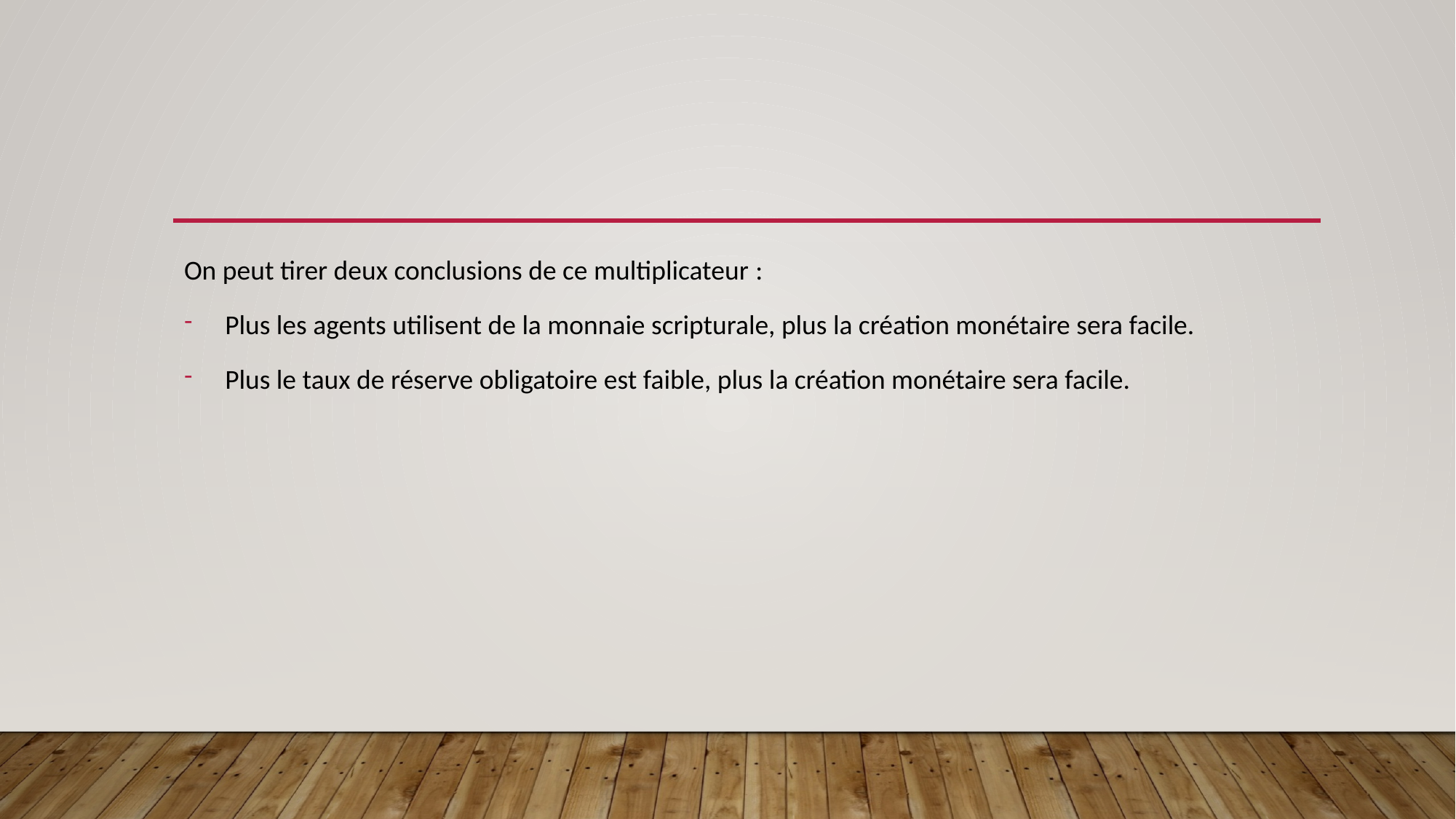

On peut tirer deux conclusions de ce multiplicateur :
Plus les agents utilisent de la monnaie scripturale, plus la création monétaire sera facile.
Plus le taux de réserve obligatoire est faible, plus la création monétaire sera facile.